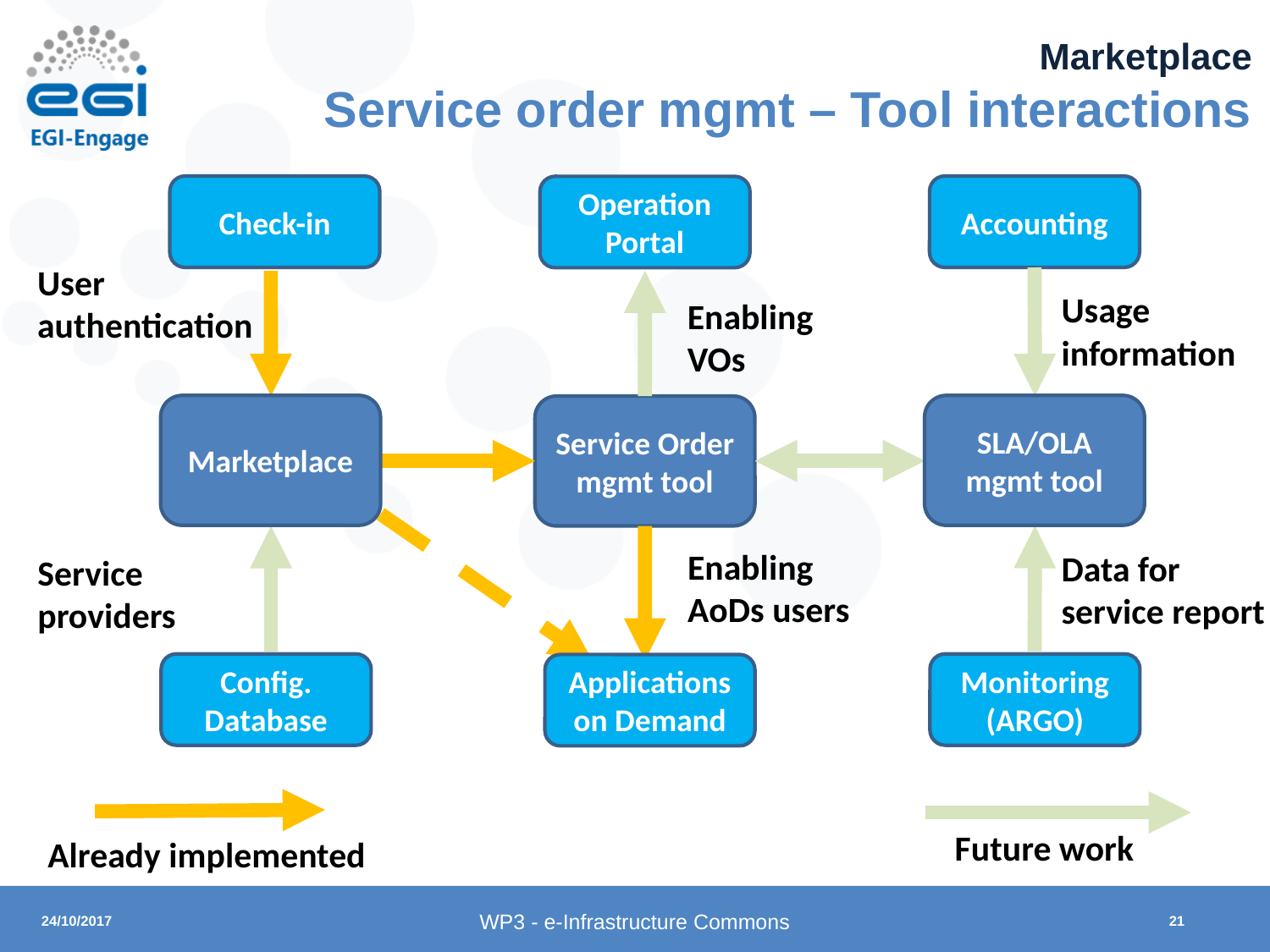

# Marketplace Service order mgmt – Tool interactions
Check-in
Accounting
Usage information
Operation Portal
User authentication
Enabling VOs
Marketplace
SLA/OLA mgmt tool
Service Order mgmt tool
Enabling AoDs users
Service providers
Data for service report
Config. Database
Monitoring (ARGO)
Applications on Demand
Already implemented
Future work
WP3 - e-Infrastructure Commons